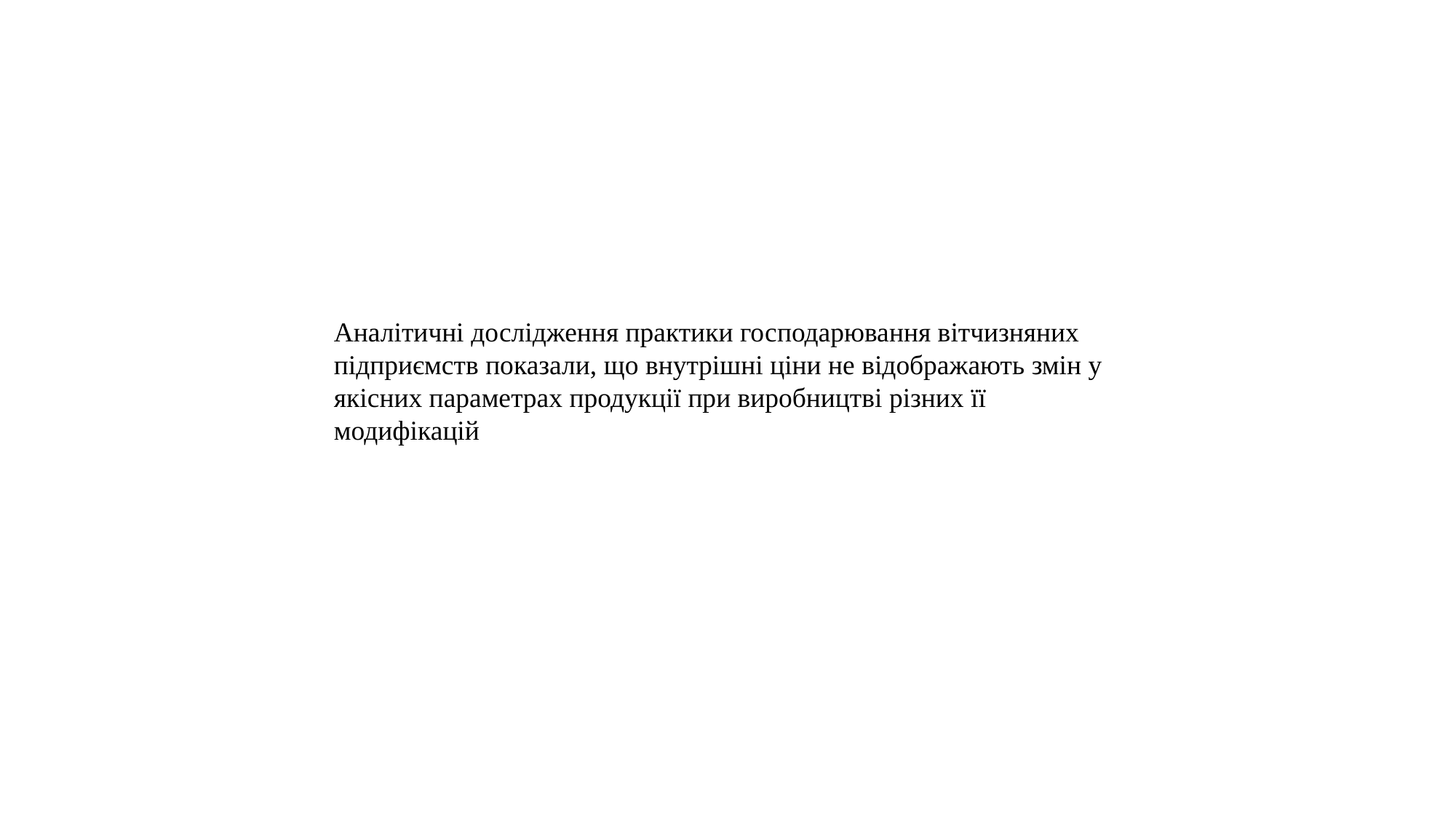

Аналітичні дослідження практики господарювання вітчизняних підприємств показали, що внутрішні ціни не відображають змін у якісних параметрах продукції при виробництві різних її модифікацій